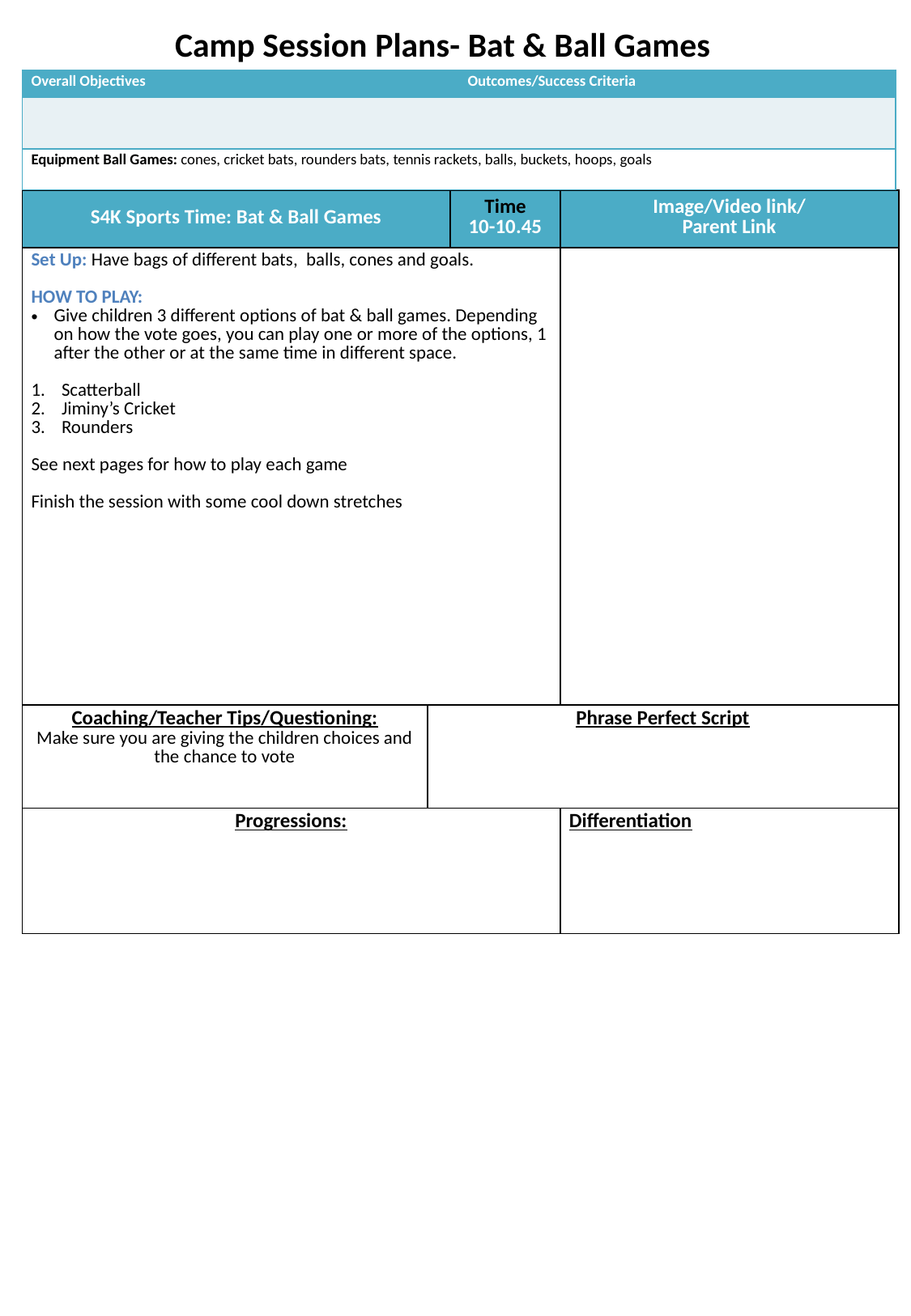

Camp Session Plans- Bat & Ball Games
| Overall Objectives | Outcomes/Success Criteria |
| --- | --- |
|  |  |
| Equipment Ball Games: cones, cricket bats, rounders bats, tennis rackets, balls, buckets, hoops, goals |  |
| S4K Sports Time: Bat & Ball Games |  | Time 10-10.45 | Image/Video link/ Parent Link |
| --- | --- | --- | --- |
| Set Up: Have bags of different bats, balls, cones and goals. HOW TO PLAY: Give children 3 different options of bat & ball games. Depending on how the vote goes, you can play one or more of the options, 1 after the other or at the same time in different space. Scatterball Jiminy’s Cricket Rounders See next pages for how to play each game Finish the session with some cool down stretches |  |  |  |
| Coaching/Teacher Tips/Questioning: Make sure you are giving the children choices and the chance to vote | Phrase Perfect Script |  |  |
| Progressions: |  |  | Differentiation |